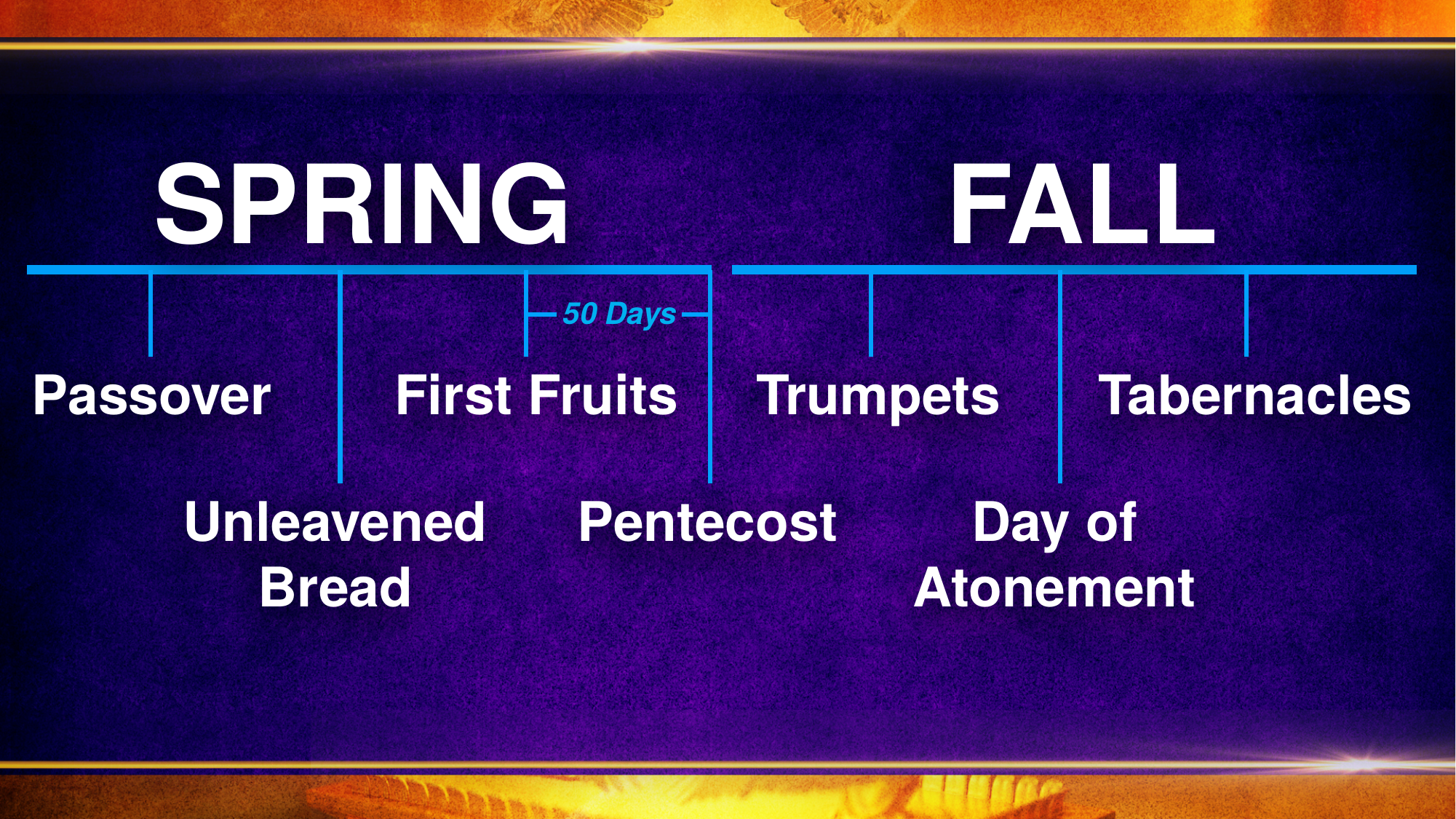

SPRING
FALL
50 Days
Passover
First Fruits
Trumpets
Tabernacles
Unleavened Bread
Day of Atonement
Pentecost